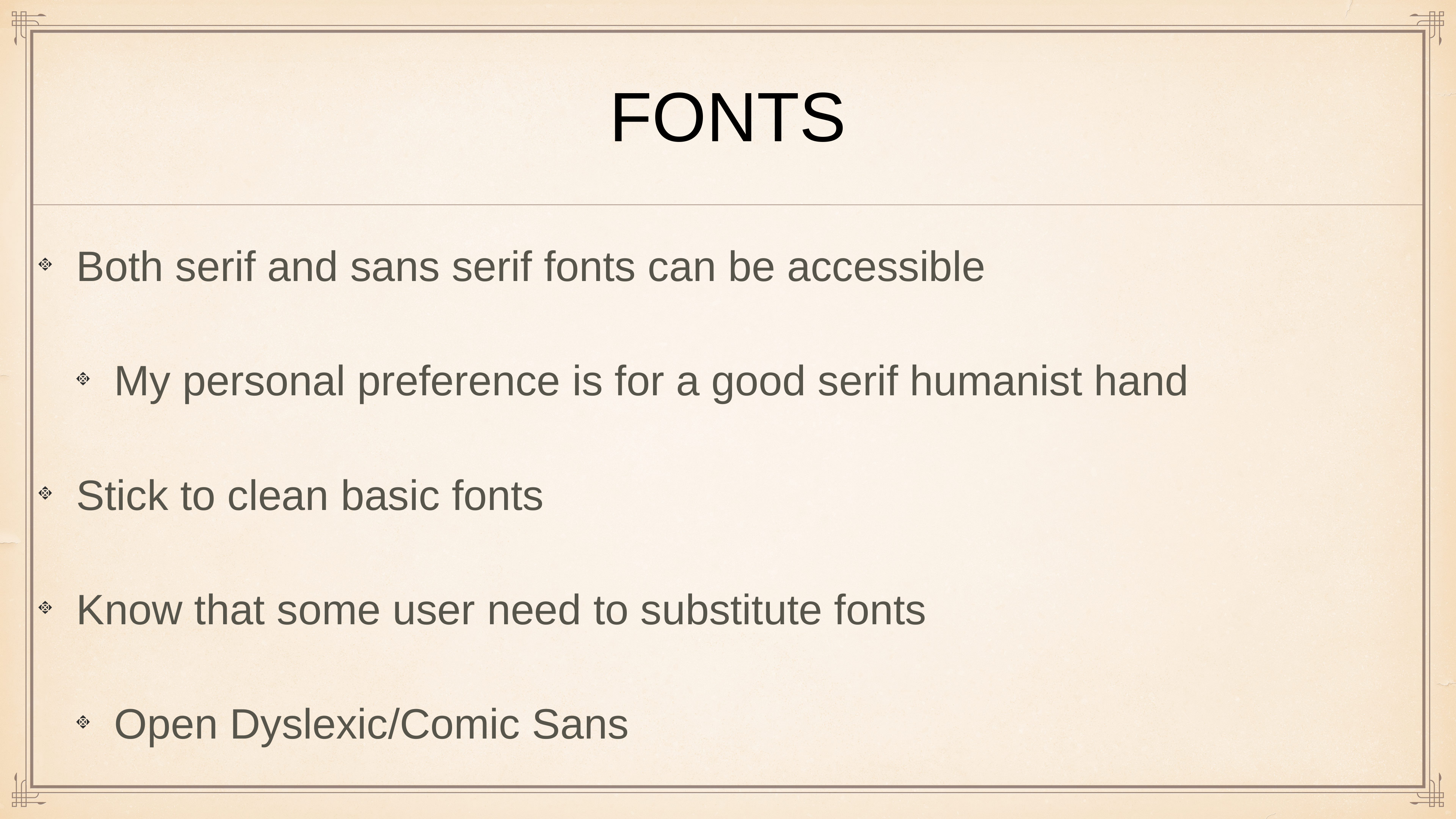

# Fonts
Both serif and sans serif fonts can be accessible
My personal preference is for a good serif humanist hand
Stick to clean basic fonts
Know that some user need to substitute fonts
Open Dyslexic/Comic Sans